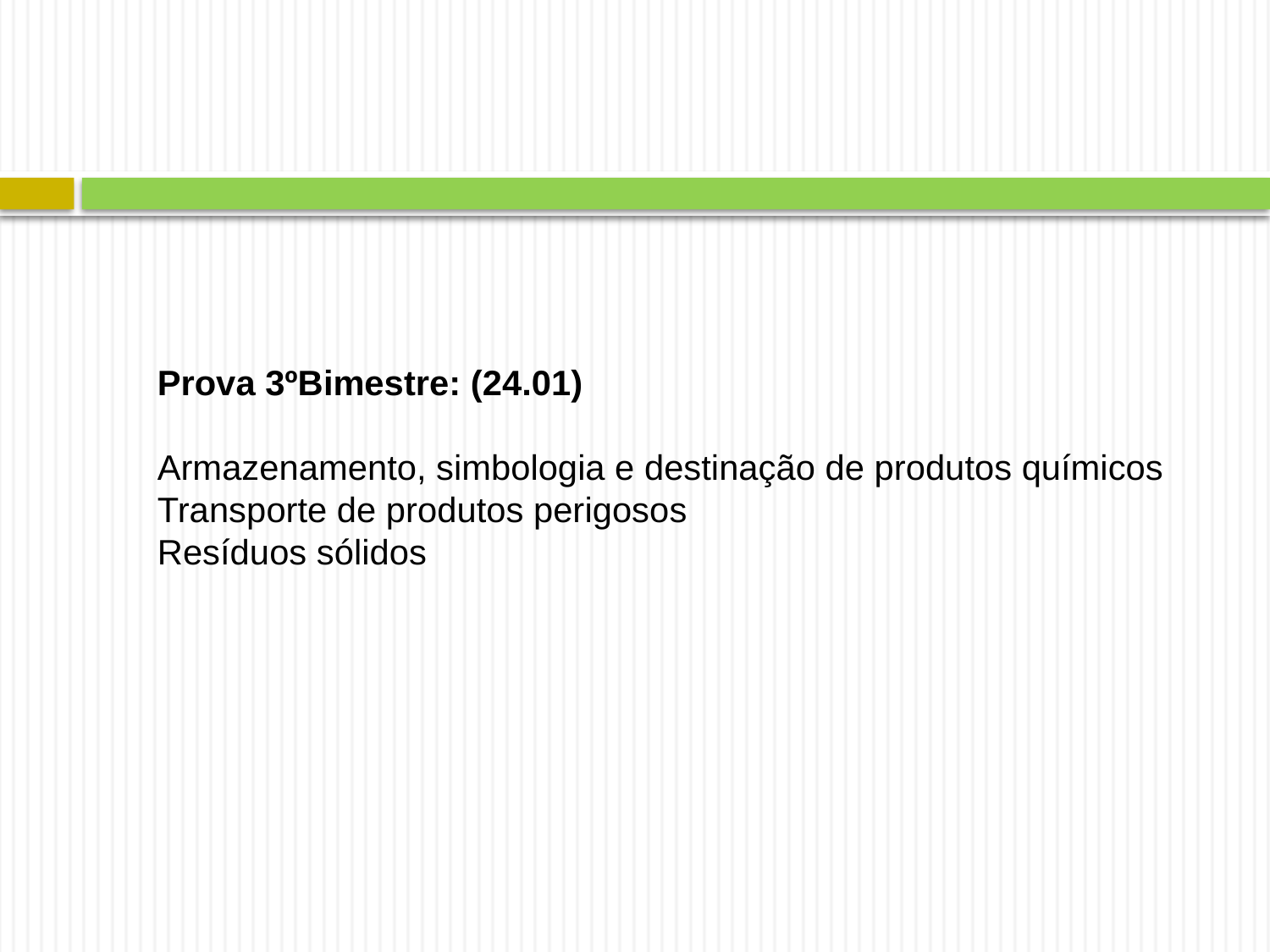

#
Prova 3ºBimestre: (24.01)

Armazenamento, simbologia e destinação de produtos químicos
Transporte de produtos perigosos
Resíduos sólidos